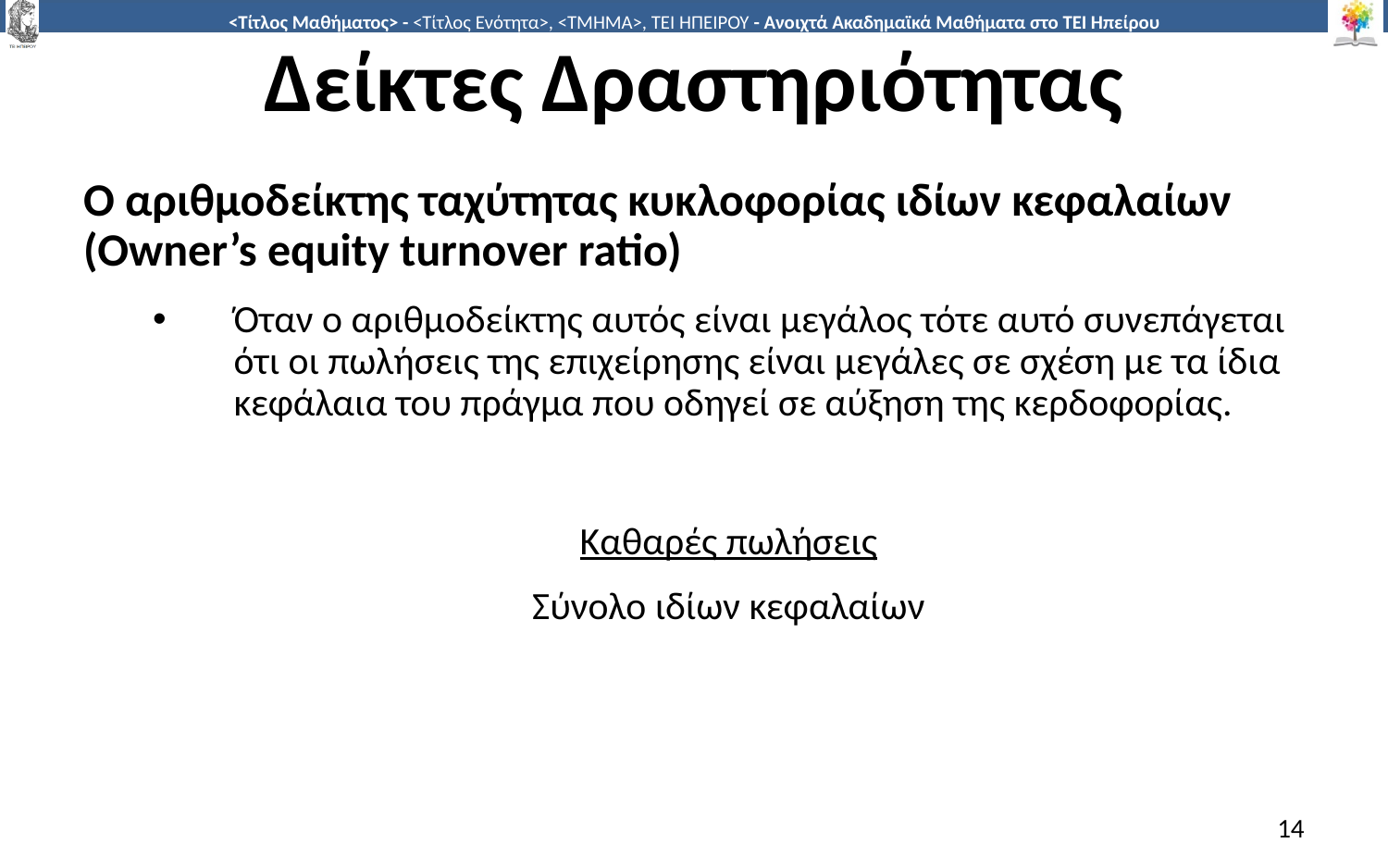

# Δείκτες Δραστηριότητας
Ο αριθμοδείκτης ταχύτητας κυκλοφορίας ιδίων κεφαλαίων (Owner’s equity turnover ratio)
Όταν ο αριθμοδείκτης αυτός είναι μεγάλος τότε αυτό συνεπάγεται ότι οι πωλήσεις της επιχείρησης είναι μεγάλες σε σχέση με τα ίδια κεφάλαια του πράγμα που οδηγεί σε αύξηση της κερδοφορίας.

Καθαρές πωλήσεις
Σύνολο ιδίων κεφαλαίων

14